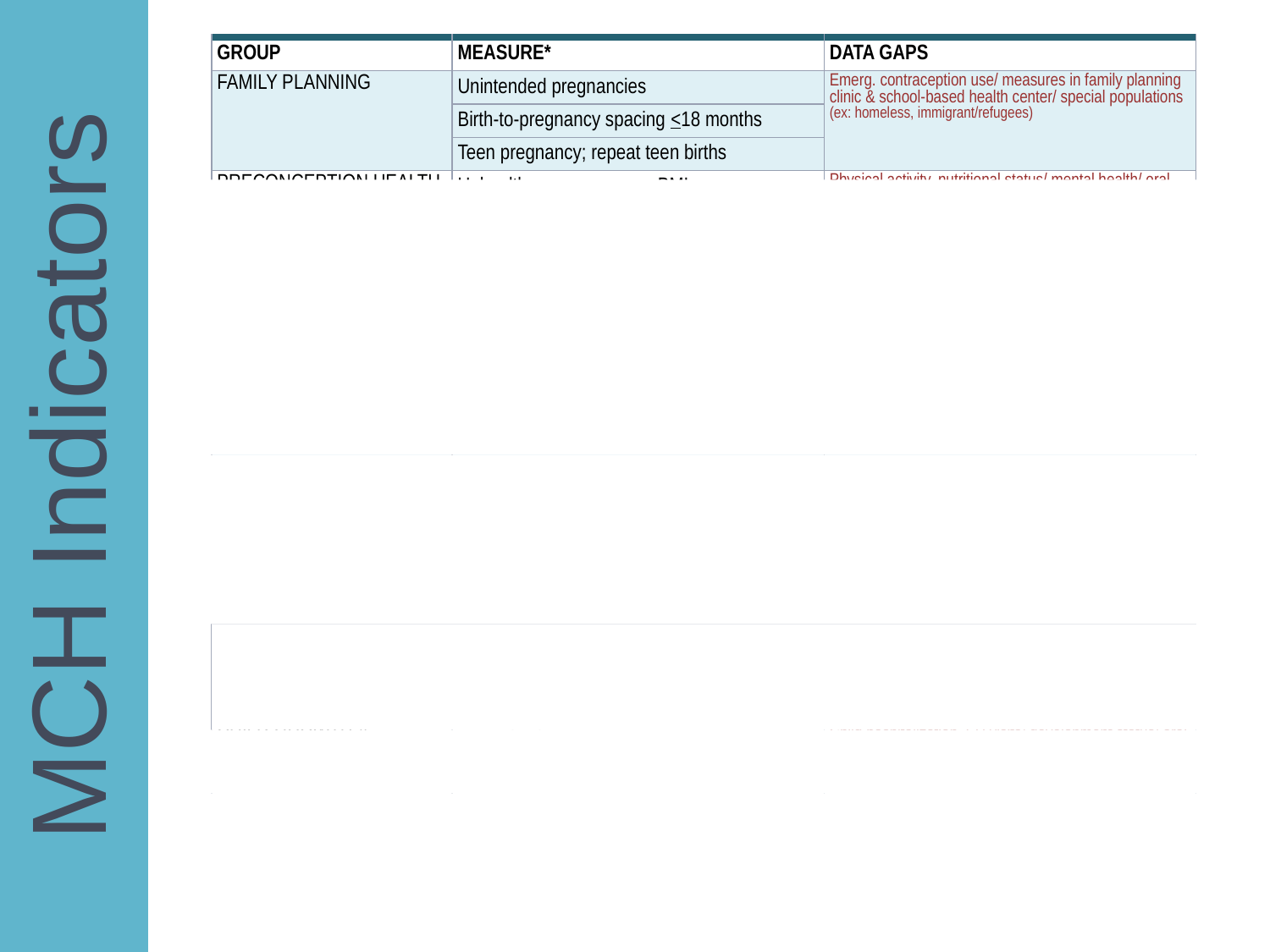

MCH Indicators
|  |  |  |
| --- | --- | --- |
| GROUP | MEASURE\* | DATA GAPS |
| FAMILY PLANNING | Unintended pregnancies | Emerg. contraception use/ measures in family planning clinic & school-based health center/ special populations (ex: homeless, immigrant/refugees) |
|  | Birth-to-pregnancy spacing <18 months |  |
|  | Teen pregnancy; repeat teen births |  |
| PRECONCEPTION HEALTH | Unhealthy pre-pregnancy BMI | Physical activity, nutritional status/ mental health/ oral health/ parenting skills & support |
|  | Folic acid/multivitamin intake |  |
|  | Substance use before pregnancy |  |
| PERINATAL HEALTH & BEHAVIORS | Substance use during pregnancy | Content and adequacy of prenatal care/ maternal nutritional status/ illicit drug use/ hospitalizations/ postpartum substance use or relapse/ physical activity/ social support |
|  | Early and adequate prenatal care |  |
|  | Recommended weight gain during preg. |  |
|  | Depression (during and after pregnancy) |  |
| MORBIDITY & MORTALITY | Infant mortality | Maternal hospitalizations & mortality/ postpartum health visits/ perinatal hospitalizations & outpatient visits |
|  | Low birth weight (<2,500g) |  |
|  | NICU admittance |  |
|  | Preterm births (<37wks) |  |
|  | Low-risk Cesarean deliveries |  |
| INFANT CARE | Infants put to sleep on their backs | Infant hospitalizations, ER & outpatient visits/ birth defects/ infant growth & nutritional status/ oral health/ parenting skills & support |
|  | Postpartum smoking relapse |  |
|  | Breastfeeding duration |  |
| CHILD GROWTH & DEVELOPMENT | Immunizations | Child hospitalization, ER visits/ development status/ oral health/ asthma/ obesity |
|  | Abuse and neglect (confirmed cases) |  |
| HOME, FAMILY, & COMMUNITY | Intimate partner violence among adults | Childcare access & quality/ paternal & family supports/ violence/ screen time/ housing/ access to healthy foods, safe neighborhoods/ indoor, outdoor env’t health |
|  | Smoking in household |  |
|  | Father un-involvement\*\* |  |